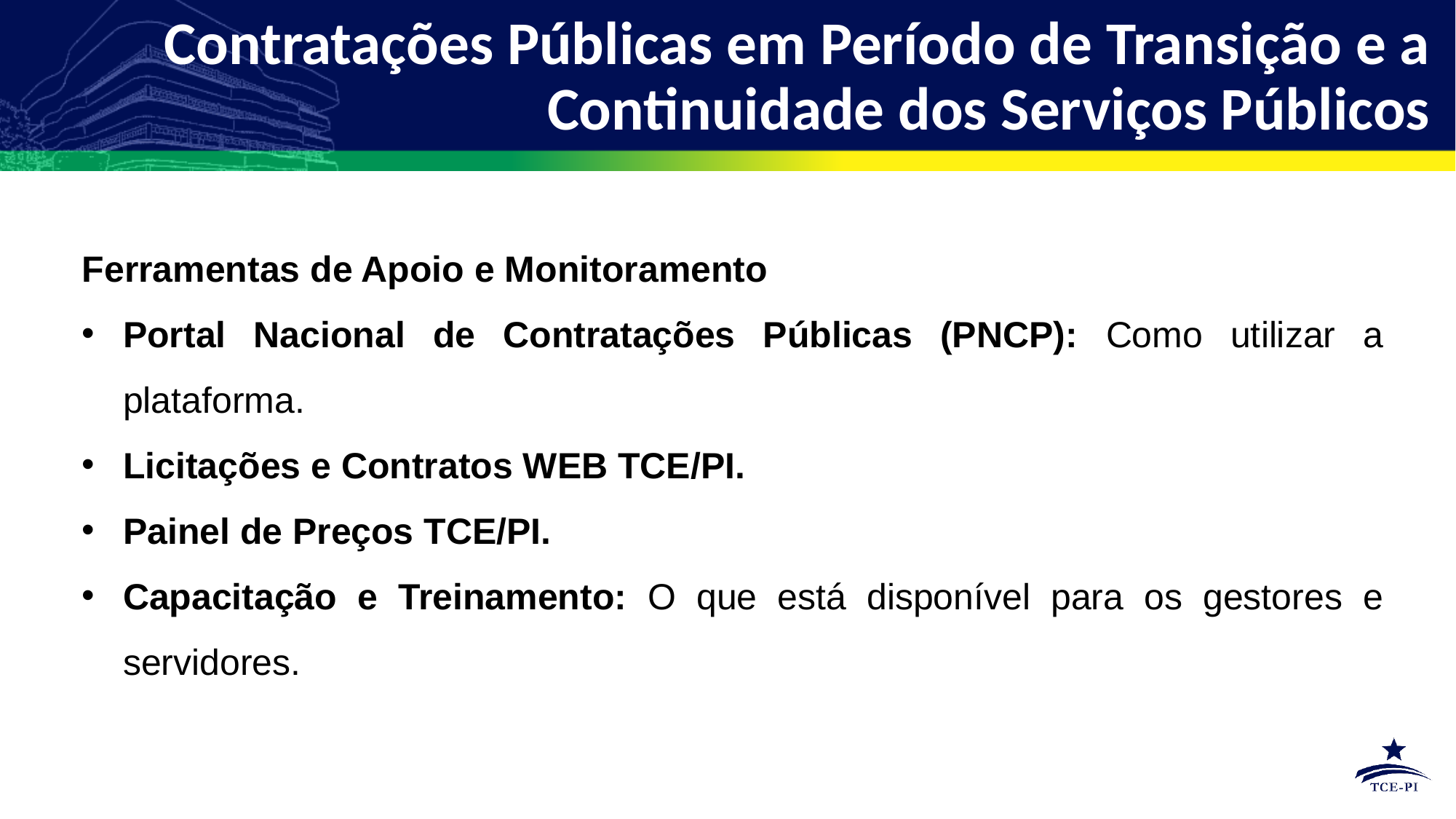

Contratações Públicas em Período de Transição e a Continuidade dos Serviços Públicos
Ferramentas de Apoio e Monitoramento
Portal Nacional de Contratações Públicas (PNCP): Como utilizar a plataforma.
Licitações e Contratos WEB TCE/PI.
Painel de Preços TCE/PI.
Capacitação e Treinamento: O que está disponível para os gestores e servidores.